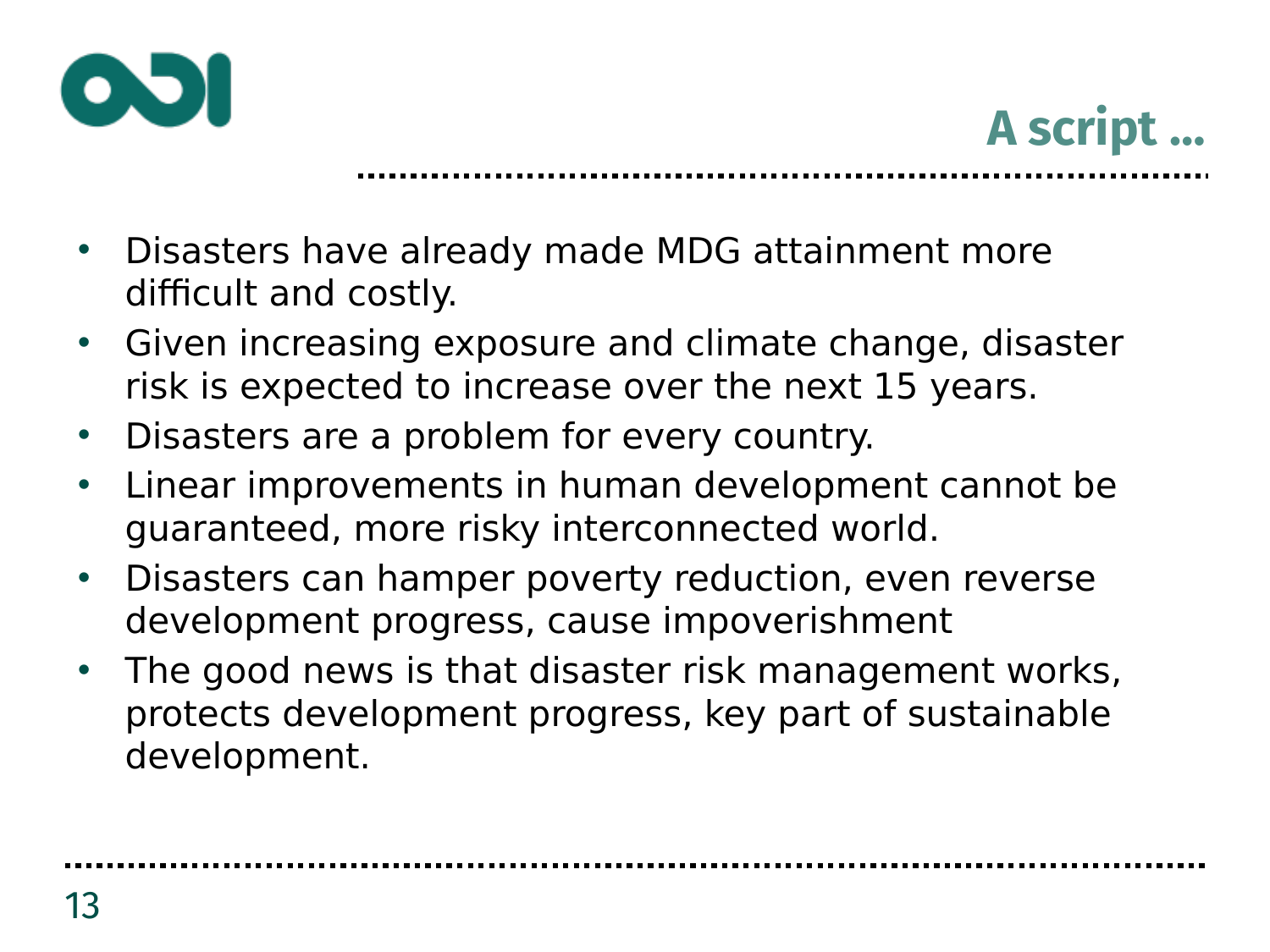

# A script …
Disasters have already made MDG attainment more difficult and costly.
Given increasing exposure and climate change, disaster risk is expected to increase over the next 15 years.
Disasters are a problem for every country.
Linear improvements in human development cannot be guaranteed, more risky interconnected world.
Disasters can hamper poverty reduction, even reverse development progress, cause impoverishment
The good news is that disaster risk management works, protects development progress, key part of sustainable development.
13